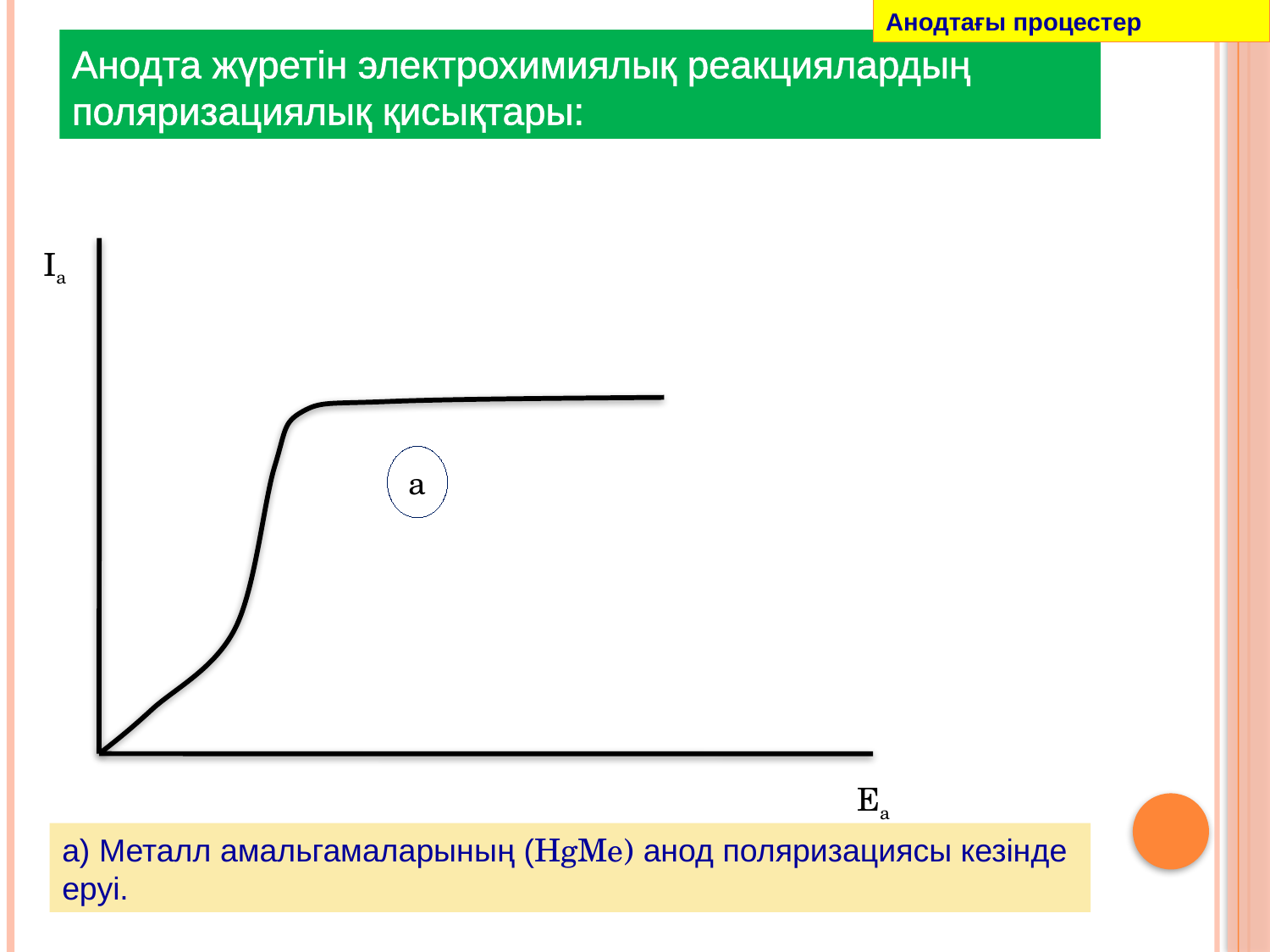

Анодтағы процестер
# Анодта жүретін электрохимиялық реакциялардың поляризациялық қисықтары:
Ia

a
Ea
а) Металл амальгамаларының (HgMe) анод поляризациясы кезінде еруі.